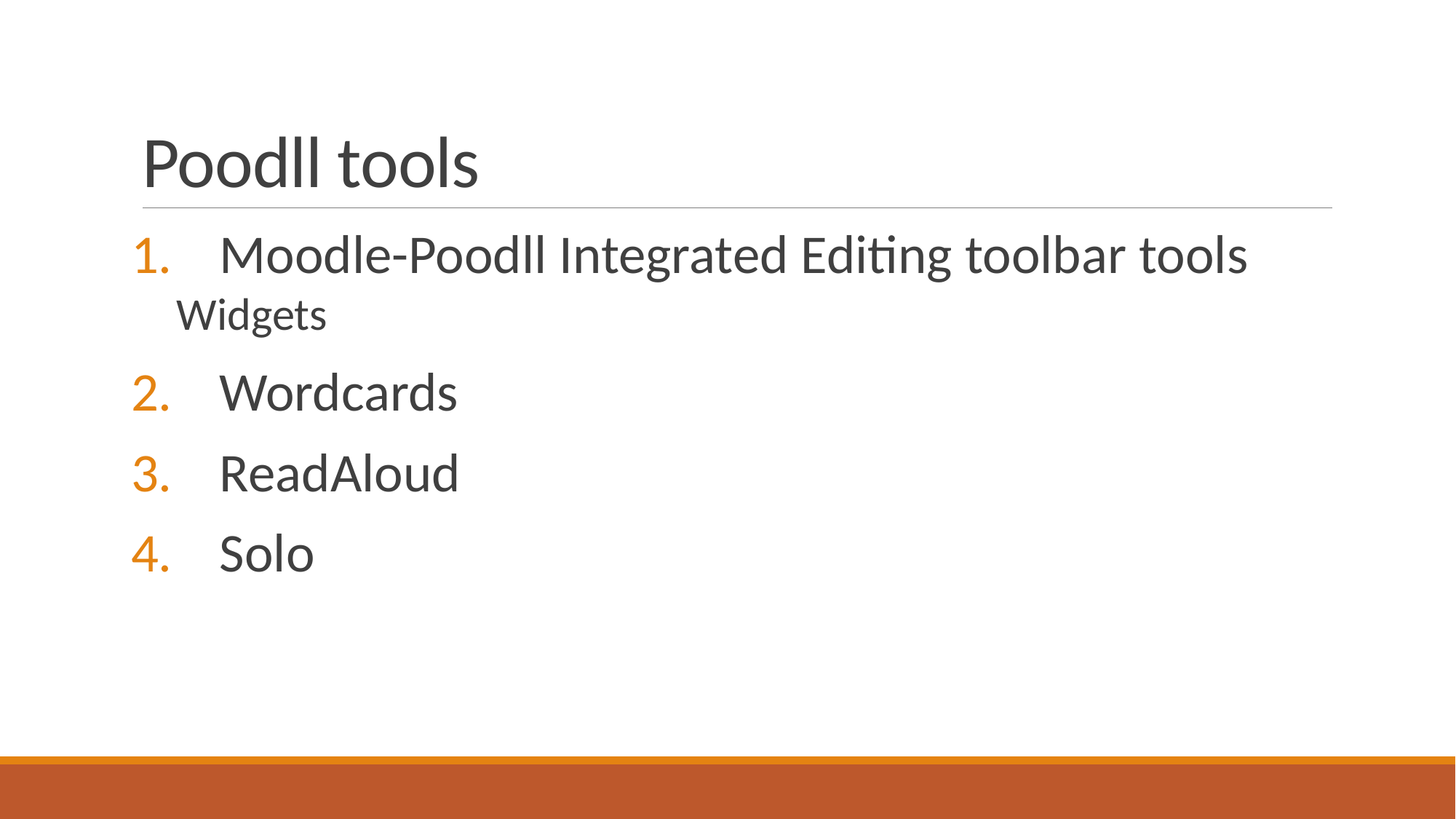

# Poodll tools
Moodle-Poodll Integrated Editing toolbar tools
Widgets
Wordcards
ReadAloud
Solo